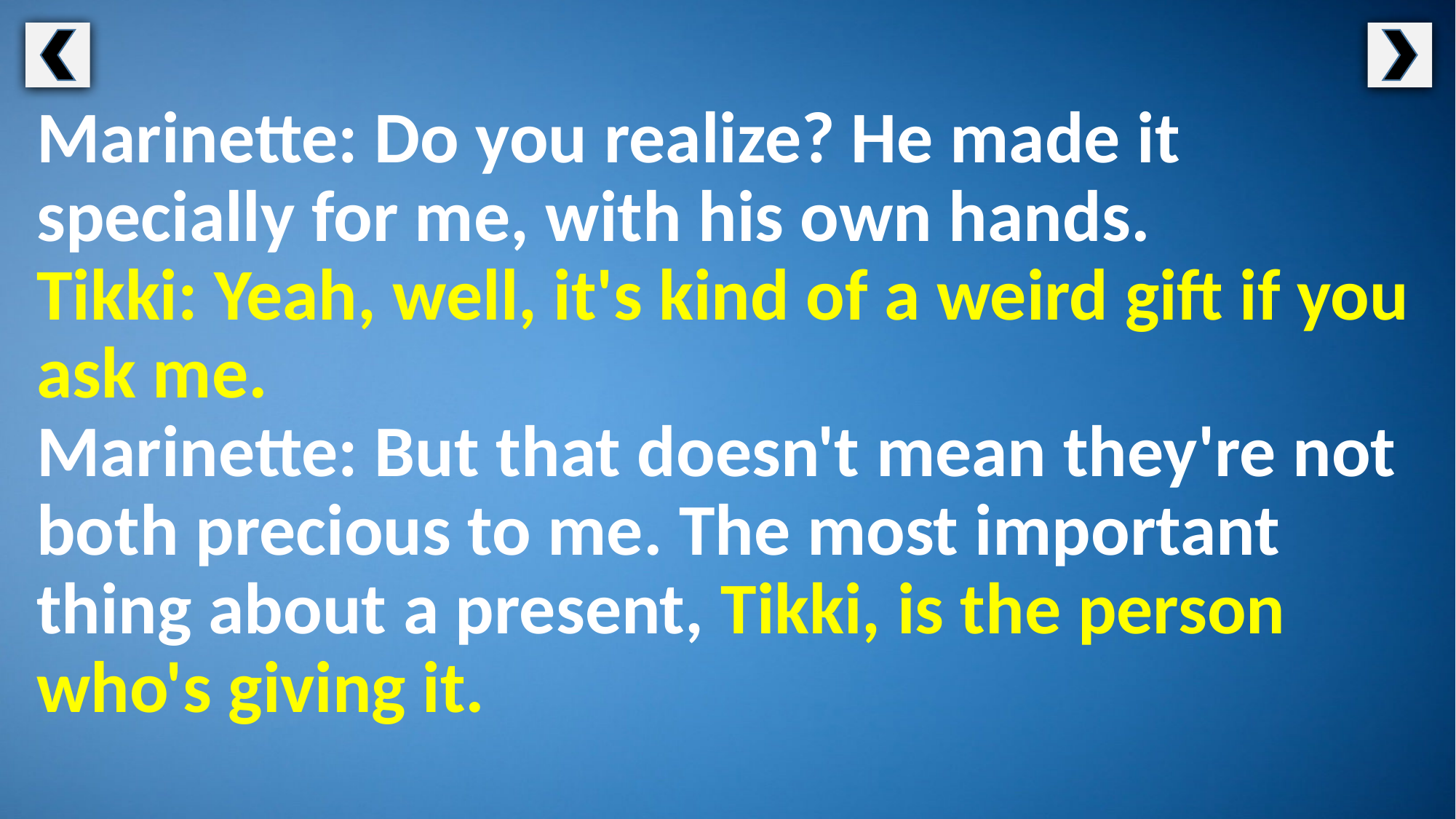

Marinette: Do you realize? He made it specially for me, with his own hands.
Tikki: Yeah, well, it's kind of a weird gift if you ask me.
Marinette: But that doesn't mean they're not both precious to me. The most important thing about a present, Tikki, is the person who's giving it.